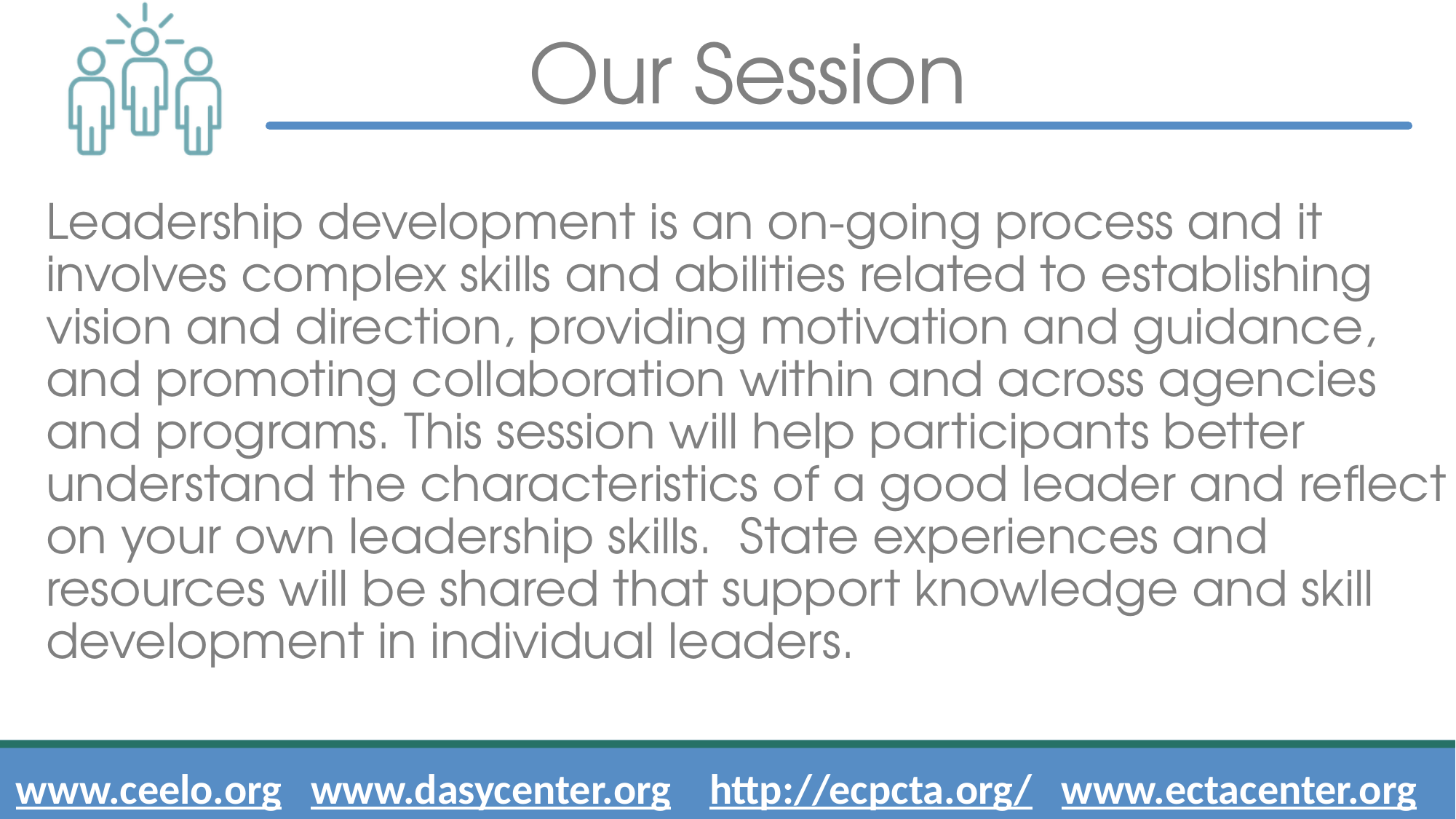

# Our Session
Leadership development is an on-going process and it involves complex skills and abilities related to establishing vision and direction, providing motivation and guidance, and promoting collaboration within and across agencies and programs. This session will help participants better understand the characteristics of a good leader and reflect on your own leadership skills.  State experiences and resources will be shared that support knowledge and skill development in individual leaders.